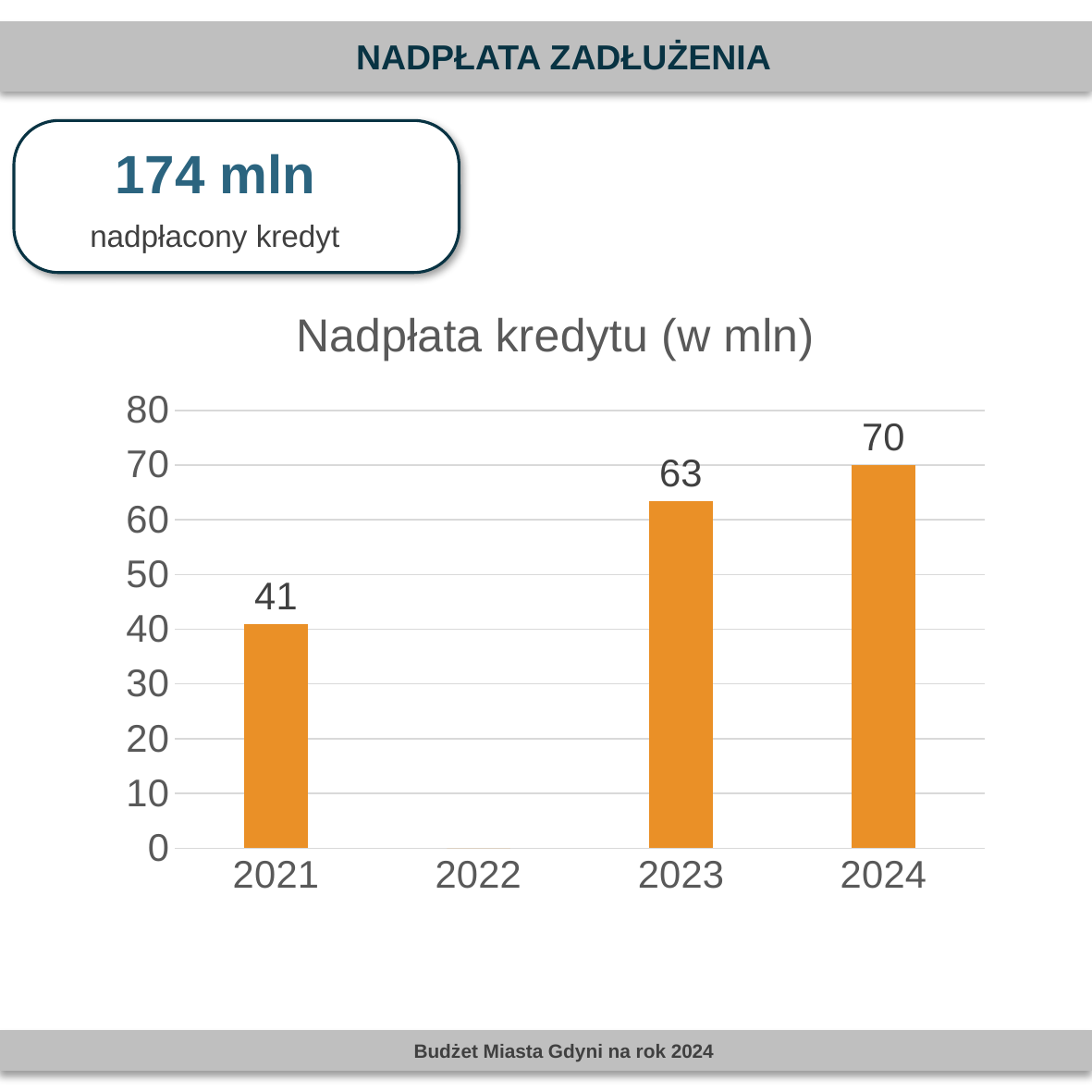

NADPŁATA ZADŁUŻENIA

174 mln
nadpłacony kredyt

### Chart: Nadpłata kredytu (w mln)

| Category |  |
|---|---|
| 2021 | 41.0 |
| 2022 | 0.0 |
| 2023 | 63.4 |
| 2024 | 70.0 |
Budżet Miasta Gdyni na rok 2024